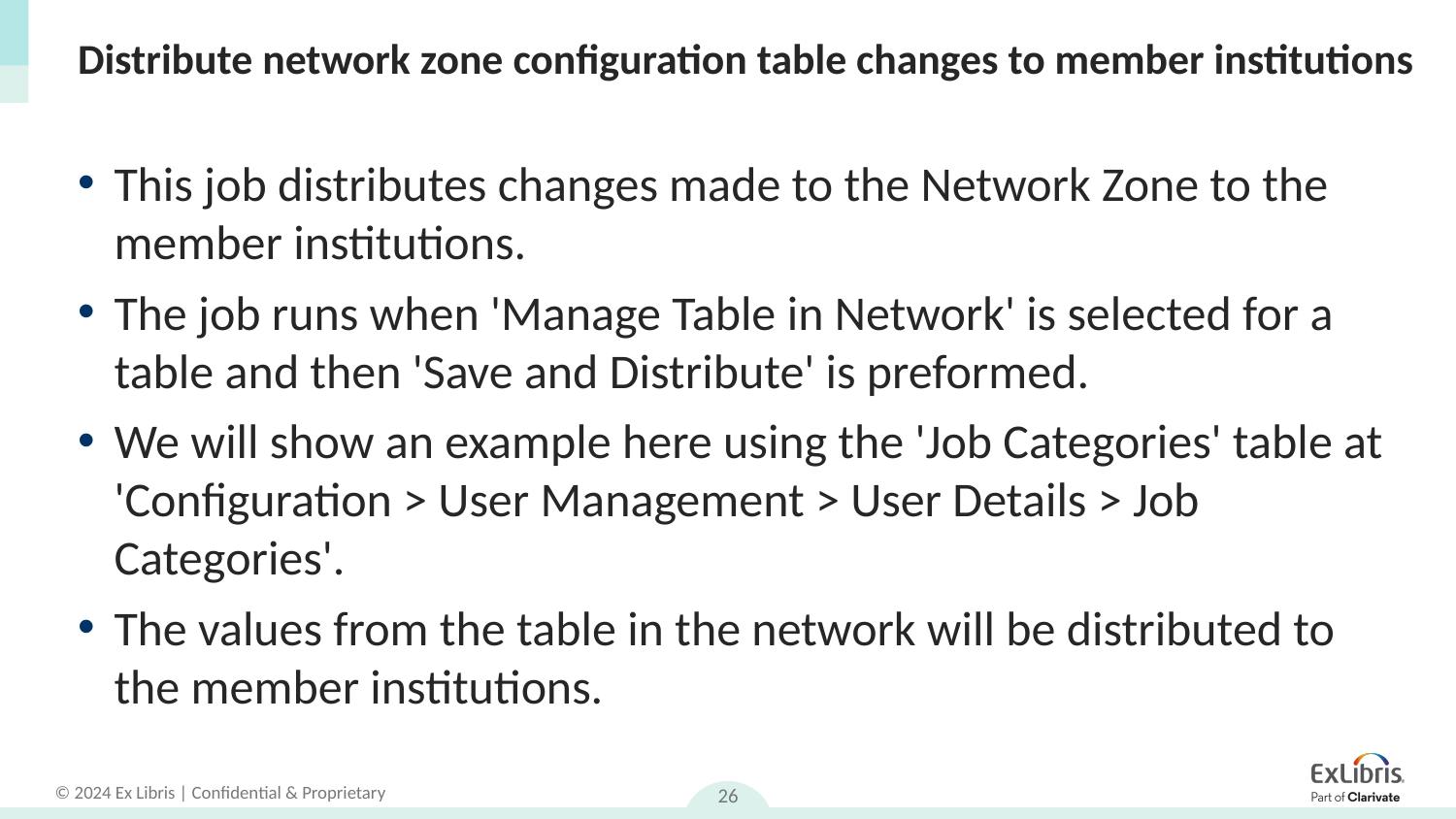

# Distribute network zone configuration table changes to member institutions
This job distributes changes made to the Network Zone to the member institutions.
The job runs when 'Manage Table in Network' is selected for a table and then 'Save and Distribute' is preformed.
We will show an example here using the 'Job Categories' table at 'Configuration > User Management > User Details > Job Categories'.
The values from the table in the network will be distributed to the member institutions.
26